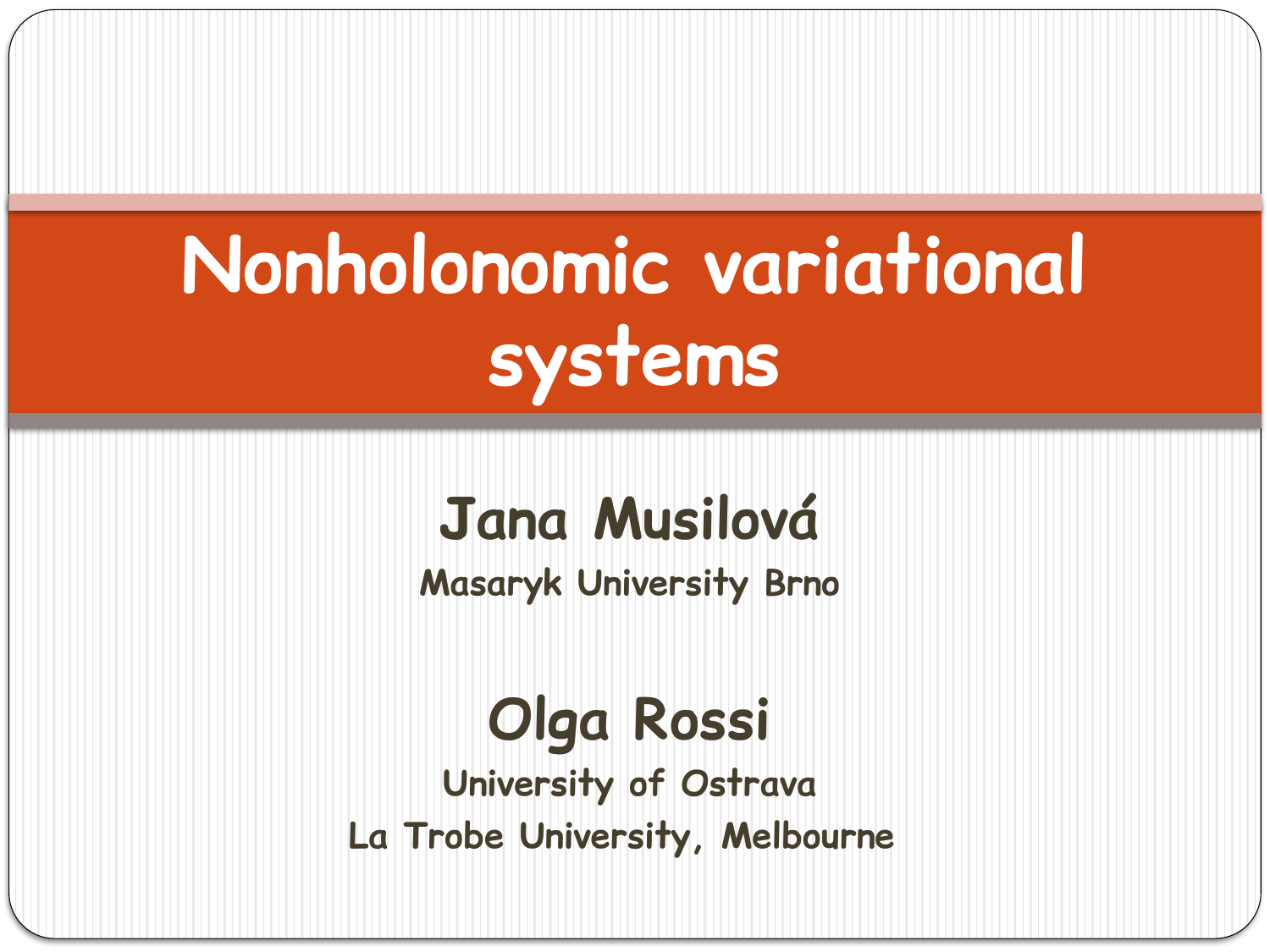

# Nonholonomic variational systems
Jana Musilová
Masaryk University Brno

Olga Rossi
University of Ostrava
La Trobe University, Melbourne